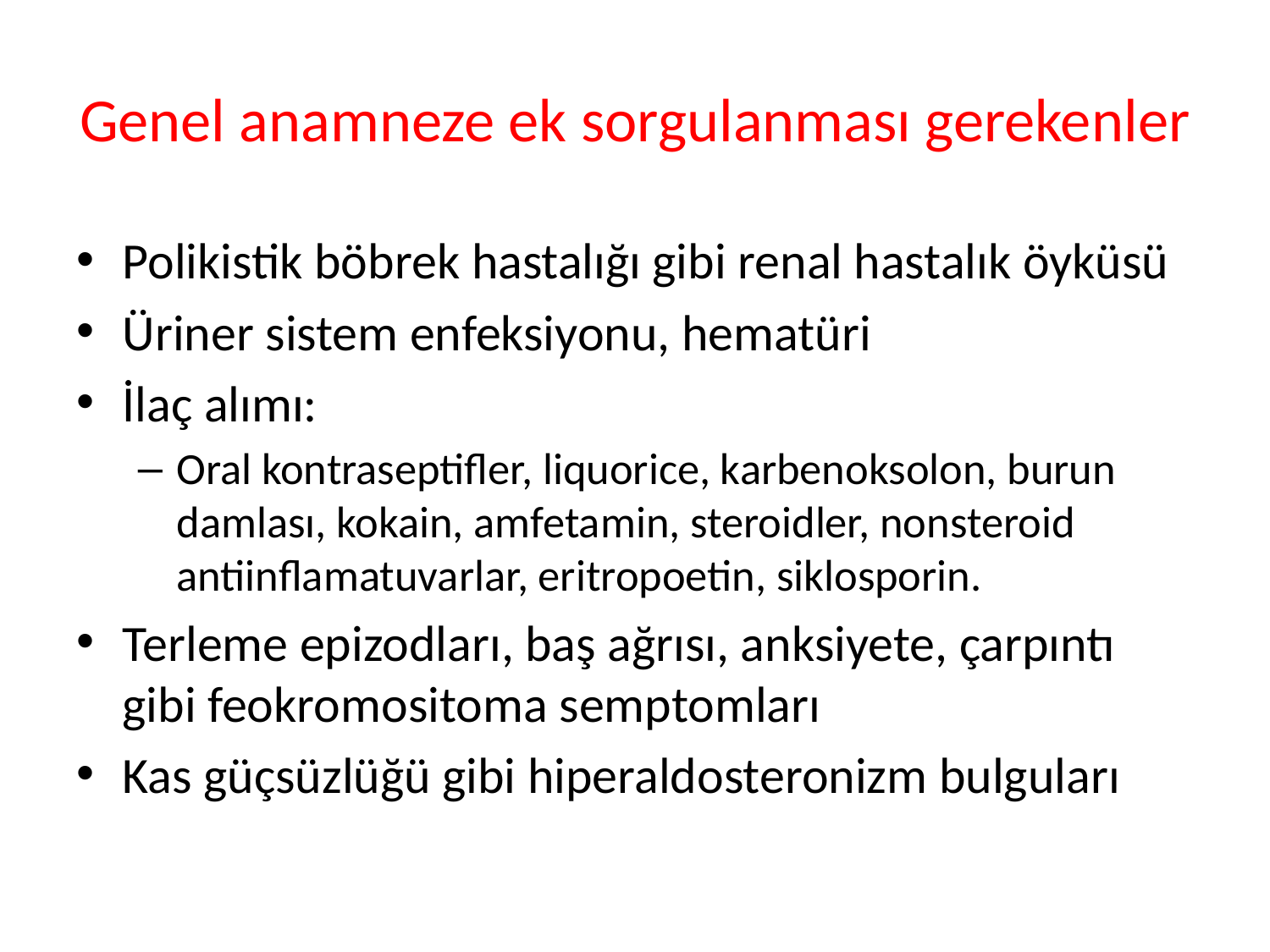

# Genel anamneze ek sorgulanması gerekenler
Polikistik böbrek hastalığı gibi renal hastalık öyküsü
Üriner sistem enfeksiyonu, hematüri
İlaç alımı:
Oral kontraseptifler, liquorice, karbenoksolon, burun damlası, kokain, amfetamin, steroidler, nonsteroid antiinflamatuvarlar, eritropoetin, siklosporin.
Terleme epizodları, baş ağrısı, anksiyete, çarpıntı gibi feokromositoma semptomları
Kas güçsüzlüğü gibi hiperaldosteronizm bulguları